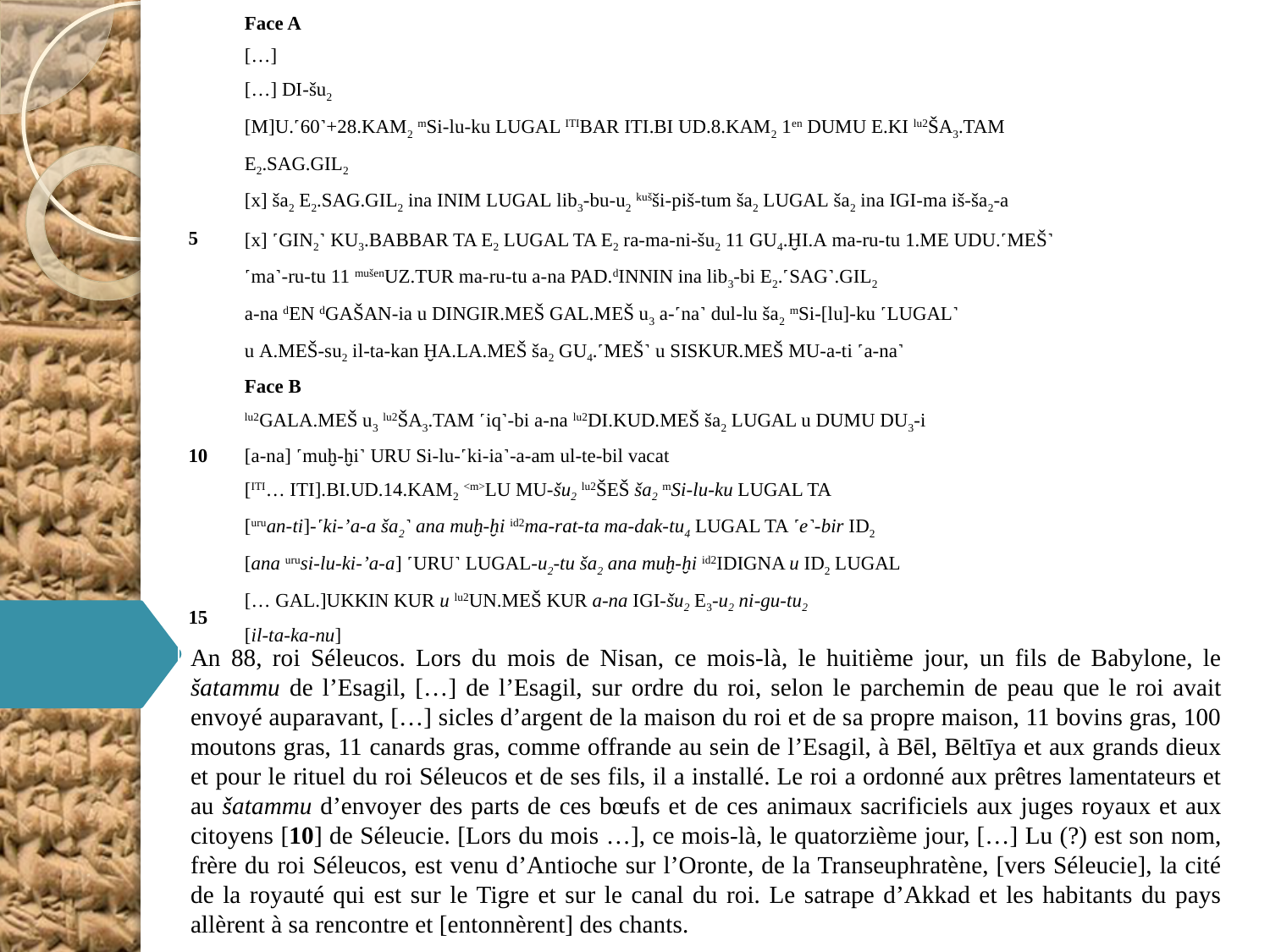

|  | Face A |
| --- | --- |
|  | […] |
|  | […] DI-šu2 |
|  | [M]U.˹60˺+28.KAM2 mSi-lu-ku LUGAL ITIBAR ITI.BI UD.8.KAM2 1en DUMU E.KI lu2ŠA3.TAM E2.SAG.GIL2 |
|  | [x] ša2 E2.SAG.GIL2 ina INIM LUGAL lib3-bu-u2 kušši-piš-tum ša2 LUGAL ša2 ina IGI-ma iš-ša2-a |
| 5 | [x] ˹GIN2˺ KU3.BABBAR TA E2 LUGAL TA E2 ra-ma-ni-šu2 11 GU4.ḪI.A ma-ru-tu 1.ME UDU.˹MEŠ˺ |
|  | ˹ma˺-ru-tu 11 mušenUZ.TUR ma-ru-tu a-na PAD.dINNIN ina lib3-bi E2.˹SAG˺.GIL2 |
|  | a-na dEN dGAŠAN-ia u DINGIR.MEŠ GAL.MEŠ u3 a-˹na˺ dul-lu ša2 mSi-[lu]-ku ˹LUGAL˺ |
|  | u A.MEŠ-su2 il-ta-kan ḪA.LA.MEŠ ša2 GU4.˹MEŠ˺ u SISKUR.MEŠ MU-a-ti ˹a-na˺ |
|  | Face B |
|  | lu2GALA.MEŠ u3 lu2ŠA3.TAM ˹iq˺-bi a-na lu2DI.KUD.MEŠ ša2 LUGAL u DUMU DU3-i |
| 10 15 | [a-na] ˹muḫ-ḫi˺ URU Si-lu-˹ki-ia˺-a-am ul-te-bil vacat [ITI… ITI].BI.UD.14.KAM2 <m>LU MU-šu2 lu2ŠEŠ ša2 mSi-lu-ku LUGAL TA [uruan-ti]-˹ki-’a-a ša2˺ ana muḫ-ḫi id2ma-rat-ta ma-dak-tu4 LUGAL TA ˹e˺-bir ID2 [ana urusi-lu-ki-’a-a] ˹URU˺ LUGAL-u2-tu ša2 ana muḫ-ḫi id2IDIGNA u ID2 LUGAL [… GAL.]UKKIN KUR u lu2UN.MEŠ KUR a-na IGI-šu2 E3-u2 ni-gu-tu2 [il-ta-ka-nu] |
|  |  |
An 88, roi Séleucos. Lors du mois de Nisan, ce mois-là, le huitième jour, un fils de Babylone, le šatammu de l’Esagil, […] de l’Esagil, sur ordre du roi, selon le parchemin de peau que le roi avait envoyé auparavant, […] sicles d’argent de la maison du roi et de sa propre maison, 11 bovins gras, 100 moutons gras, 11 canards gras, comme offrande au sein de l’Esagil, à Bēl, Bēltīya et aux grands dieux et pour le rituel du roi Séleucos et de ses fils, il a installé. Le roi a ordonné aux prêtres lamentateurs et au šatammu d’envoyer des parts de ces bœufs et de ces animaux sacrificiels aux juges royaux et aux citoyens [10] de Séleucie. [Lors du mois …], ce mois-là, le quatorzième jour, […] Lu (?) est son nom, frère du roi Séleucos, est venu d’Antioche sur l’Oronte, de la Transeuphratène, [vers Séleucie], la cité de la royauté qui est sur le Tigre et sur le canal du roi. Le satrape d’Akkad et les habitants du pays allèrent à sa rencontre et [entonnèrent] des chants.